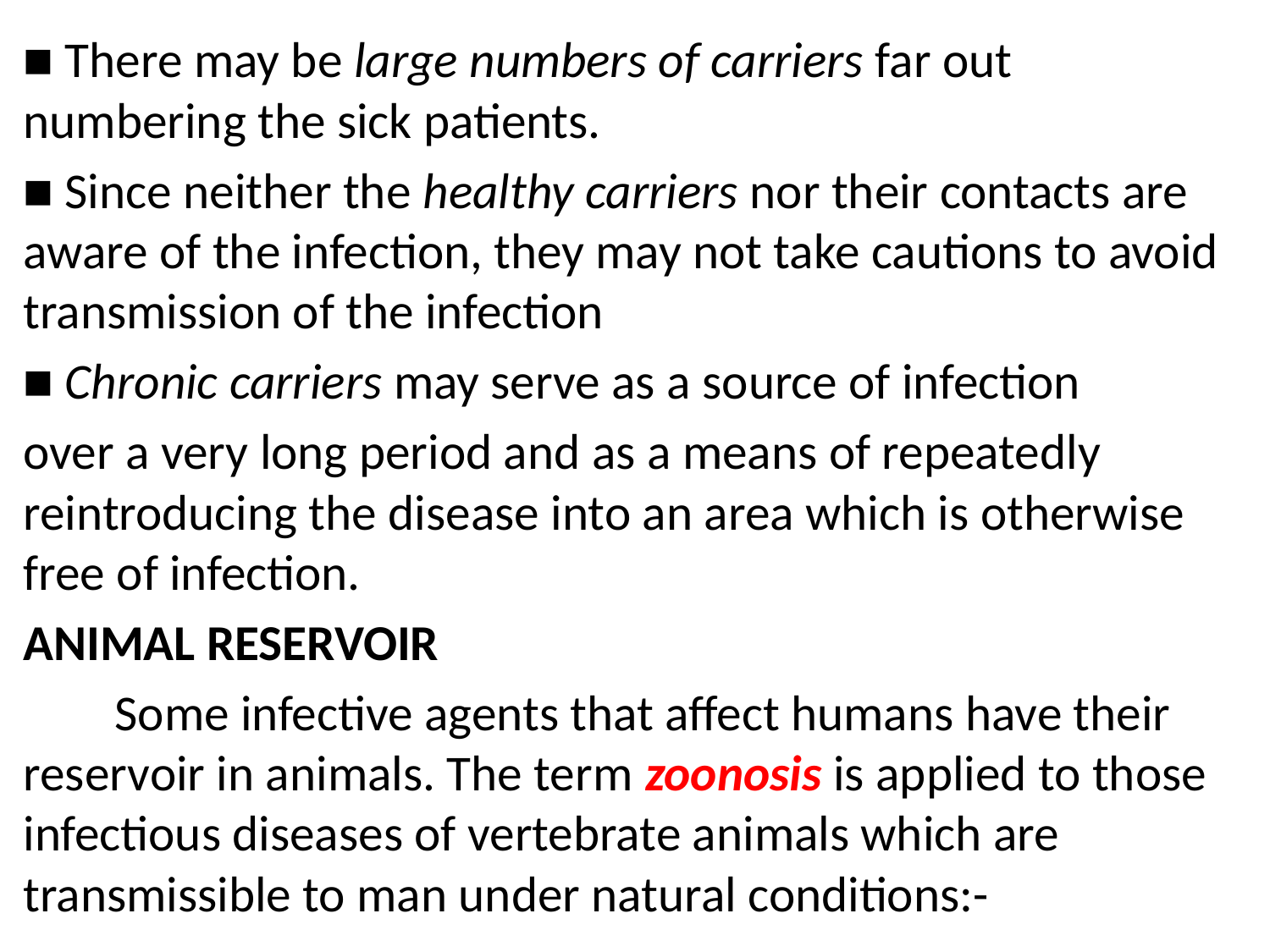

■ There may be large numbers of carriers far out numbering the sick patients.
■ Since neither the healthy carriers nor their contacts are aware of the infection, they may not take cautions to avoid transmission of the infection
■ Chronic carriers may serve as a source of infection
over a very long period and as a means of repeatedly reintroducing the disease into an area which is otherwise free of infection.
ANIMAL RESERVOIR
        Some infective agents that affect humans have their reservoir in animals. The term zoonosis is applied to those infectious diseases of vertebrate animals which are transmissible to man under natural conditions:-